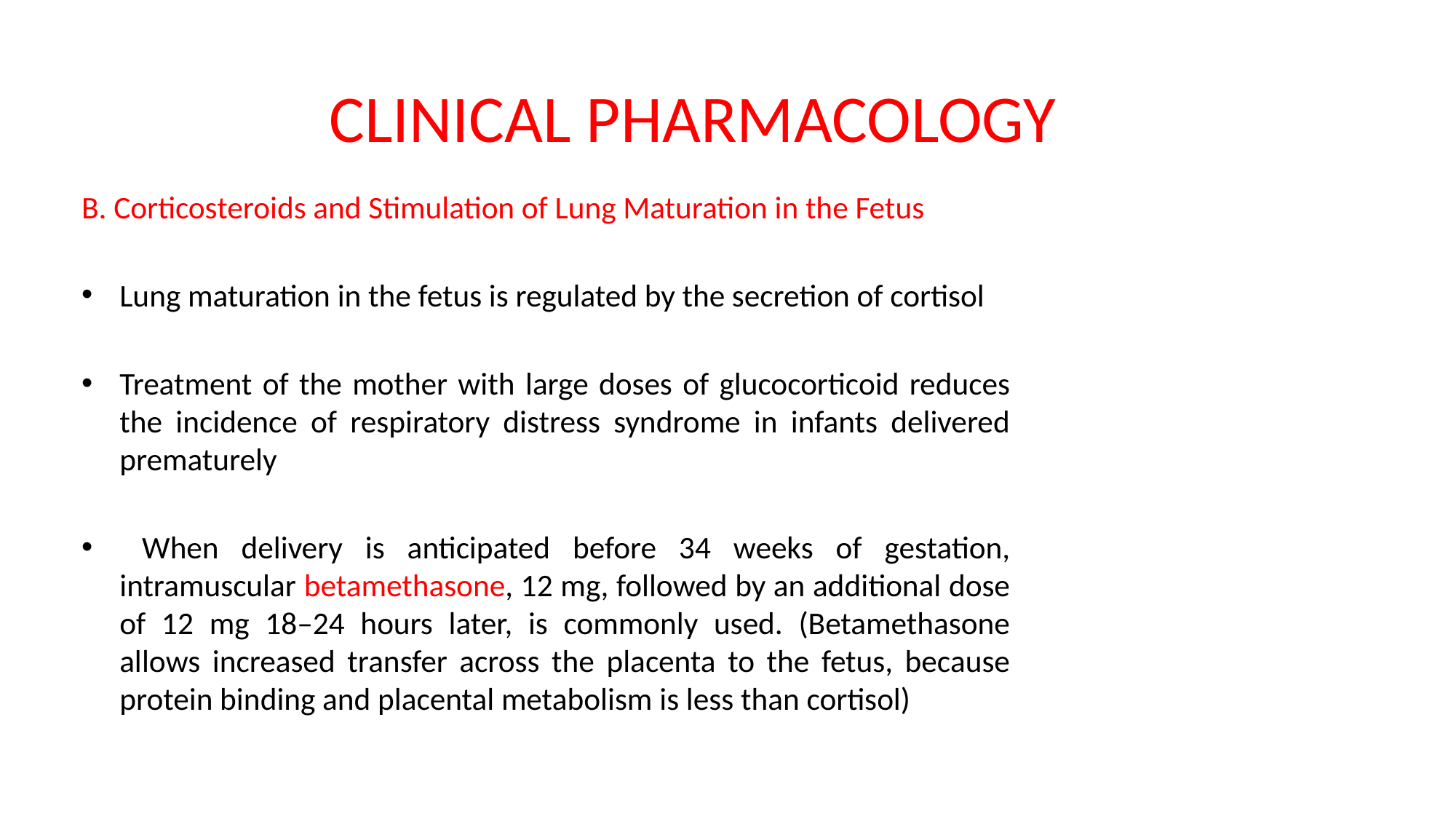

# CLINICAL PHARMACOLOGY
B. Corticosteroids and Stimulation of Lung Maturation in the Fetus

Lung maturation in the fetus is regulated by the secretion of cortisol

Treatment of the mother with large doses of glucocorticoid reduces the incidence of respiratory distress syndrome in infants delivered prematurely

 When delivery is anticipated before 34 weeks of gestation, intramuscular betamethasone, 12 mg, followed by an additional dose of 12 mg 18–24 hours later, is commonly used. (Betamethasone allows increased transfer across the placenta to the fetus, because protein binding and placental metabolism is less than cortisol)